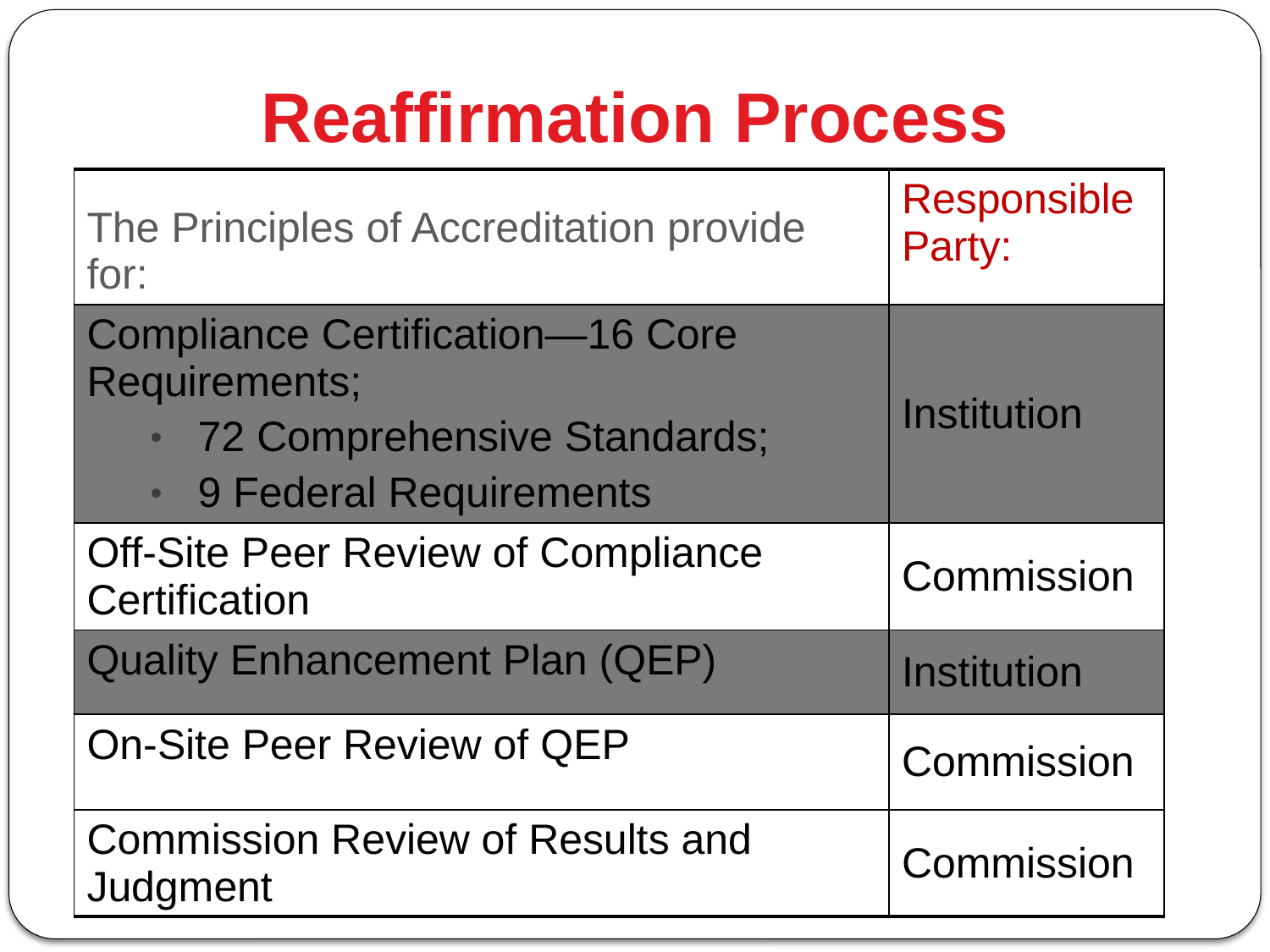

# Reaffirmation Process
| The Principles of Accreditation provide for: | Responsible Party: |
| --- | --- |
| Compliance Certification—16 Core Requirements; 72 Comprehensive Standards; 9 Federal Requirements | Institution |
| Off-Site Peer Review of Compliance Certification | Commission |
| Quality Enhancement Plan (QEP) | Institution |
| On-Site Peer Review of QEP | Commission |
| Commission Review of Results and Judgment | Commission |